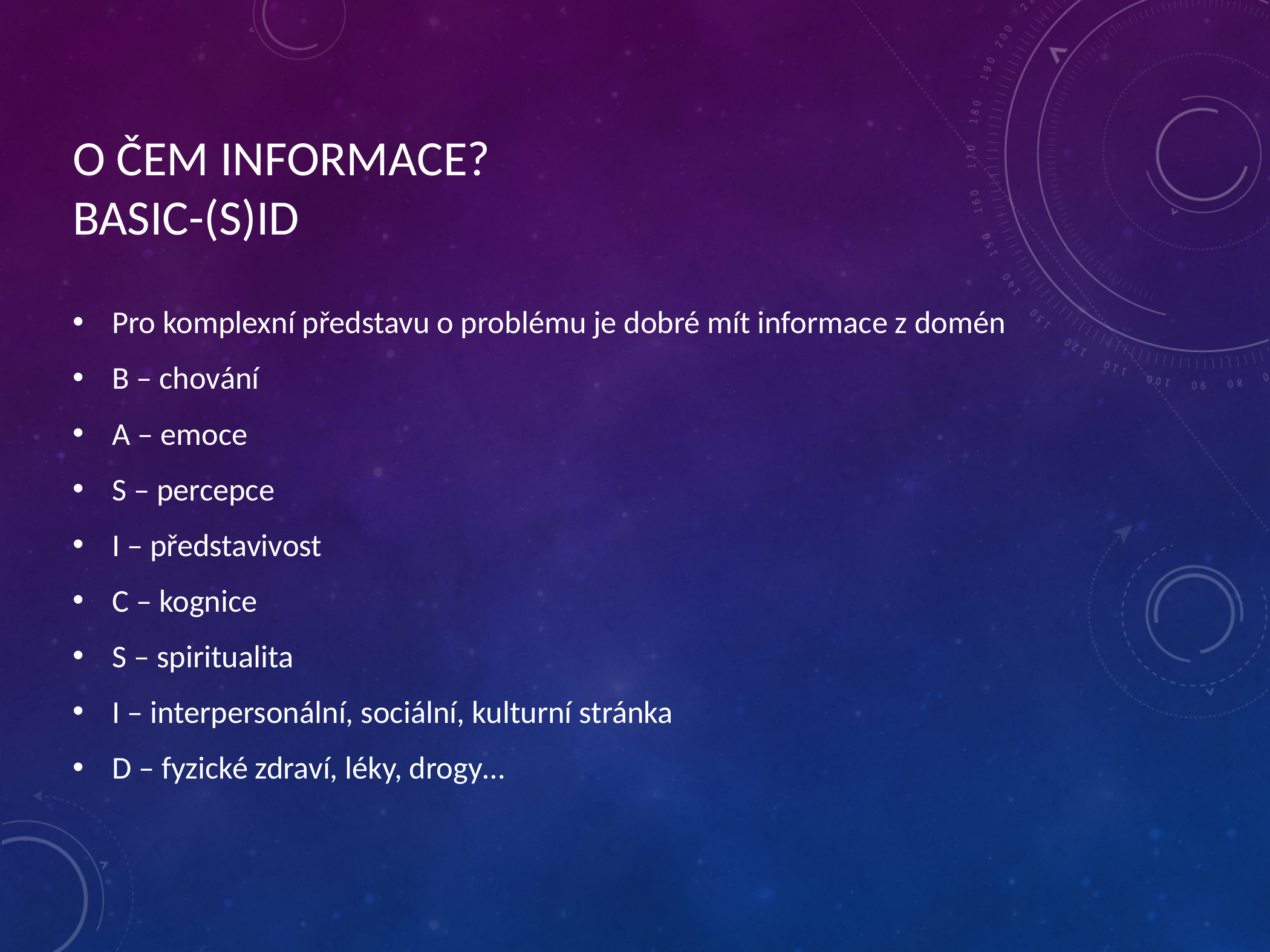

# O čem informace? BASIC-(S)ID
Pro komplexní představu o problému je dobré mít informace z domén
B – chování
A – emoce
S – percepce
I – představivost
C – kognice
S – spiritualita
I – interpersonální, sociální, kulturní stránka
D – fyzické zdraví, léky, drogy…